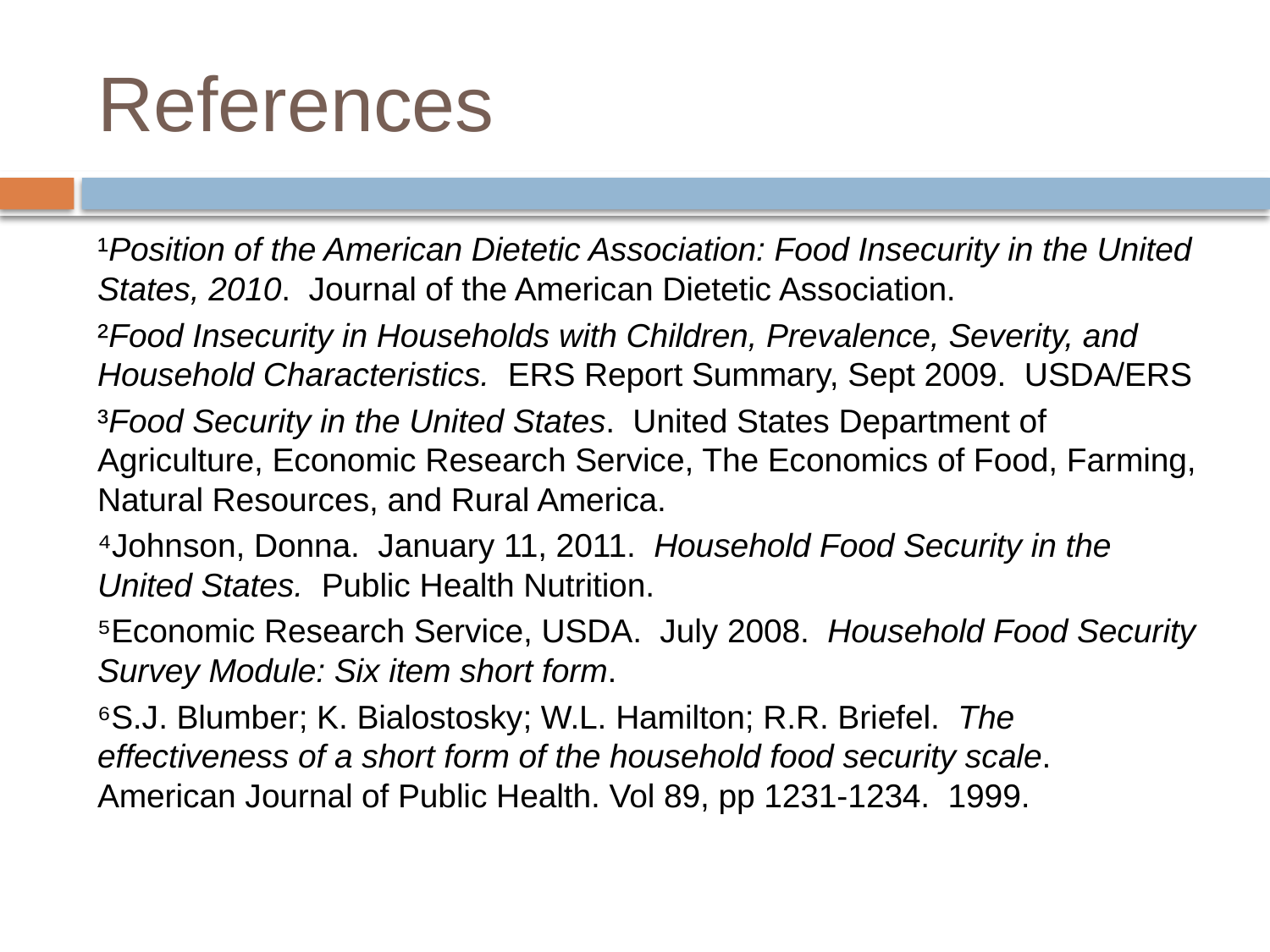

# References
¹Position of the American Dietetic Association: Food Insecurity in the United States, 2010.  Journal of the American Dietetic Association.
²Food Insecurity in Households with Children, Prevalence, Severity, and Household Characteristics.  ERS Report Summary, Sept 2009.  USDA/ERS
³Food Security in the United States.  United States Department of Agriculture, Economic Research Service, The Economics of Food, Farming, Natural Resources, and Rural America.
⁴Johnson, Donna.  January 11, 2011.  Household Food Security in the United States.  Public Health Nutrition.
⁵Economic Research Service, USDA.  July 2008.  Household Food Security Survey Module: Six item short form.
⁶S.J. Blumber; K. Bialostosky; W.L. Hamilton; R.R. Briefel.  The effectiveness of a short form of the household food security scale.  American Journal of Public Health. Vol 89, pp 1231-1234.  1999.